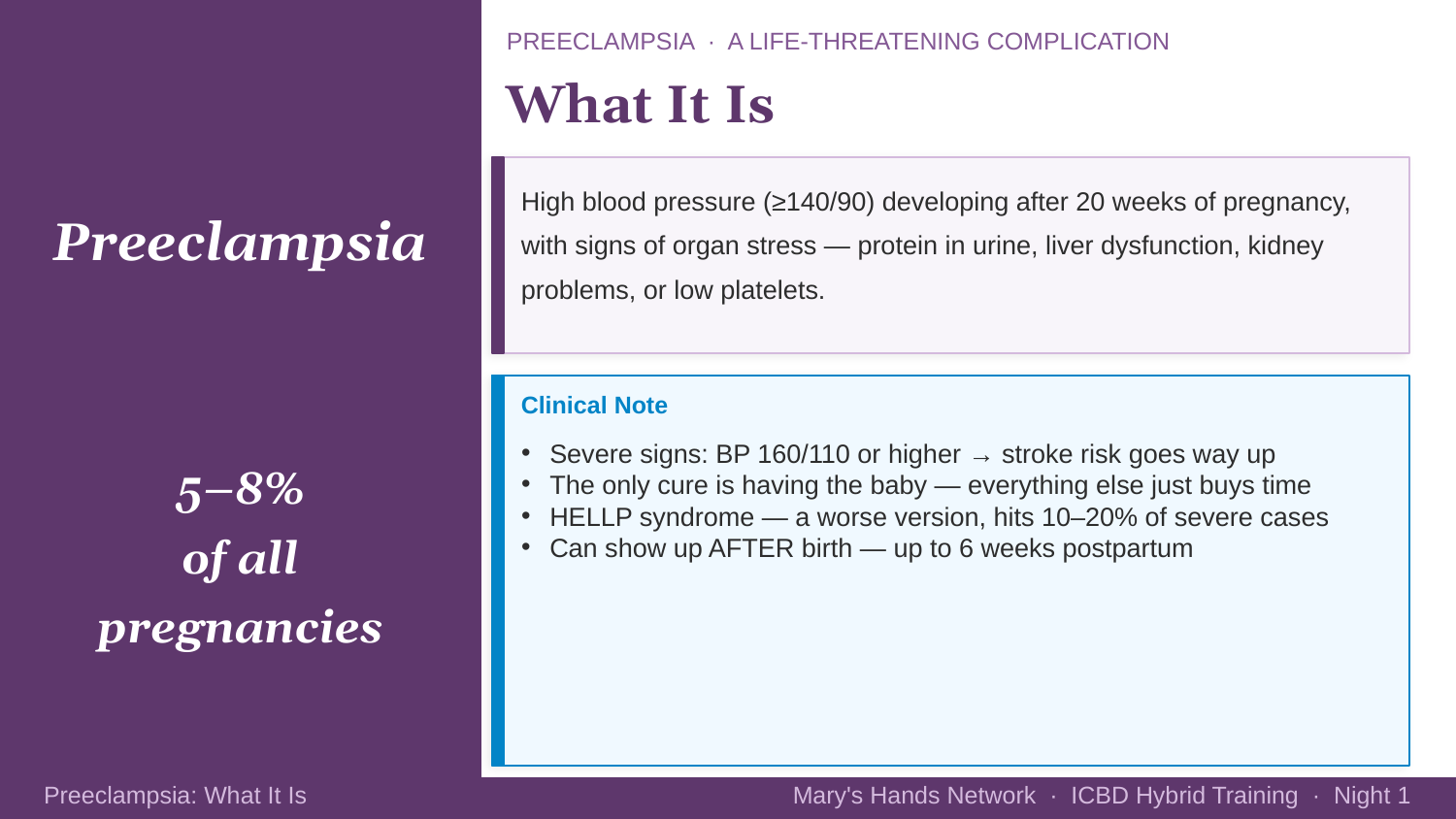

PREECLAMPSIA  ·  A LIFE-THREATENING COMPLICATION
What It Is

High blood pressure (≥140/90) developing after 20 weeks of pregnancy, with signs of organ stress — protein in urine, liver dysfunction, kidney problems, or low platelets.
Preeclampsia

Clinical Note
Severe signs: BP 160/110 or higher → stroke risk goes way up
The only cure is having the baby — everything else just buys time
HELLP syndrome — a worse version, hits 10–20% of severe cases
Can show up AFTER birth — up to 6 weeks postpartum
5–8%
of all
pregnancies

Mary's Hands Network  ·  ICBD Hybrid Training  ·  Night 1
Preeclampsia: What It Is